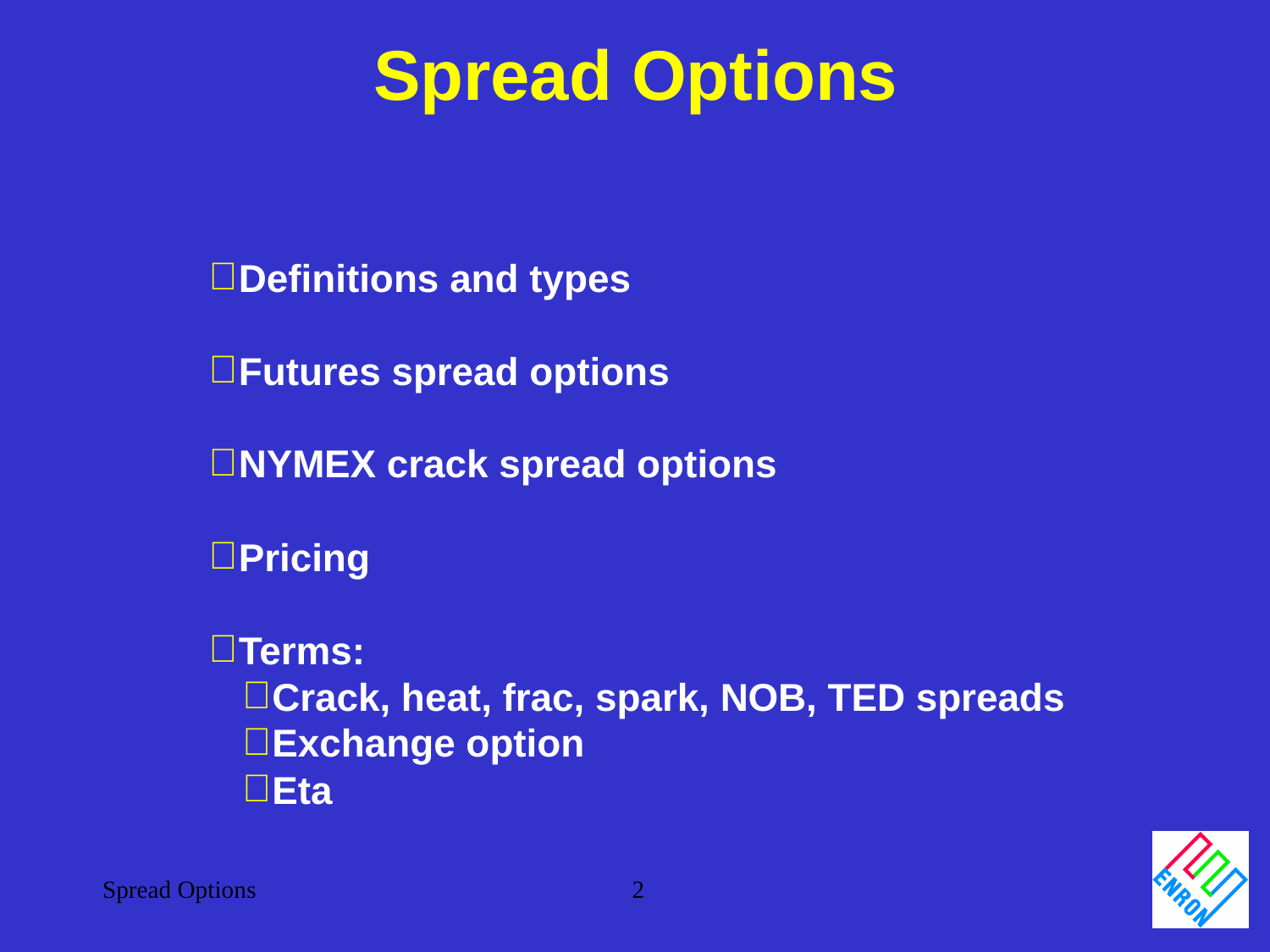

Spread Options
Definitions and types

Futures spread options

NYMEX crack spread options

Pricing

Terms:
Crack, heat, frac, spark, NOB, TED spreads
Exchange option
Eta
Spread Options
2